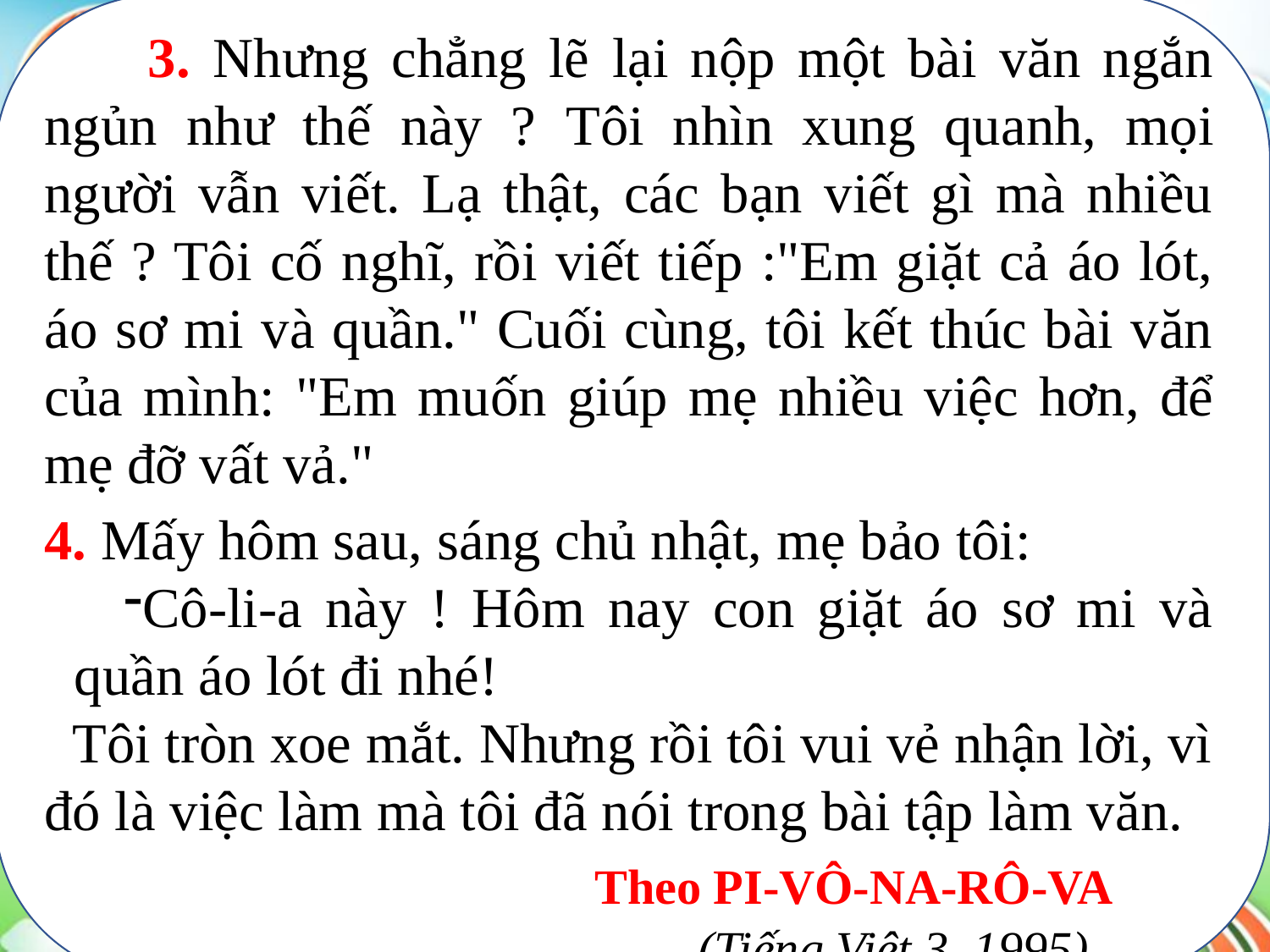

3. Nhưng chẳng lẽ lại nộp một bài văn ngắn ngủn như thế này ? Tôi nhìn xung quanh, mọi người vẫn viết. Lạ thật, các bạn viết gì mà nhiều thế ? Tôi cố nghĩ, rồi viết tiếp :"Em giặt cả áo lót, áo sơ mi và quần." Cuối cùng, tôi kết thúc bài văn của mình: "Em muốn giúp mẹ nhiều việc hơn, để mẹ đỡ vất vả."

4. Mấy hôm sau, sáng chủ nhật, mẹ bảo tôi:
Cô-li-a này ! Hôm nay con giặt áo sơ mi và quần áo lót đi nhé!
  Tôi tròn xoe mắt. Nhưng rồi tôi vui vẻ nhận lời, vì đó là việc làm mà tôi đã nói trong bài tập làm văn.
  Theo PI-VÔ-NA-RÔ-VA
           (Tiếng Việt 3, 1995)